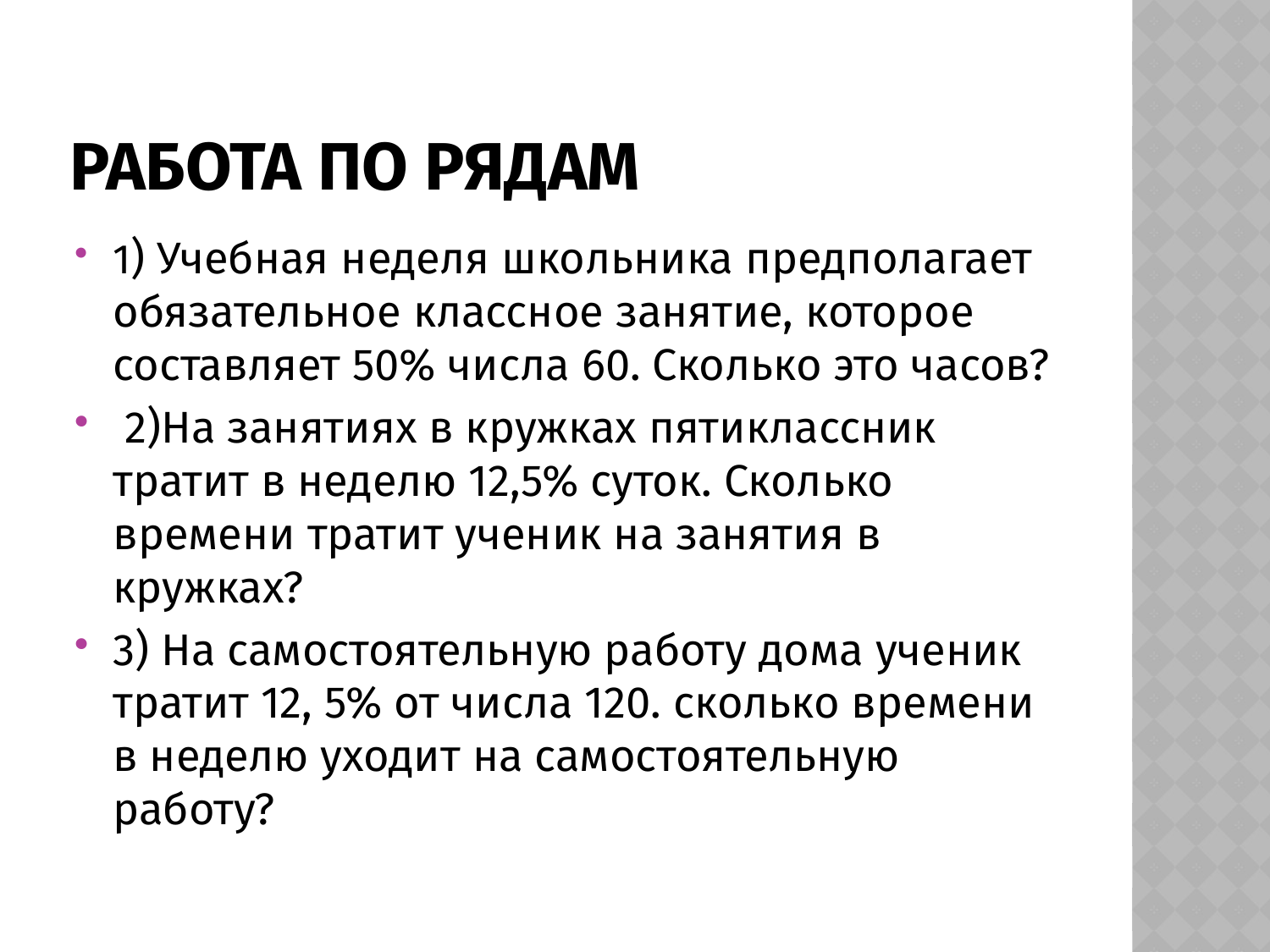

# Работа по рядам
1) Учебная неделя школьника предполагает обязательное классное занятие, которое составляет 50% числа 60. Сколько это часов?
 2)На занятиях в кружках пятиклассник тратит в неделю 12,5% суток. Сколько времени тратит ученик на занятия в кружках?
3) На самостоятельную работу дома ученик тратит 12, 5% от числа 120. сколько времени в неделю уходит на самостоятельную работу?